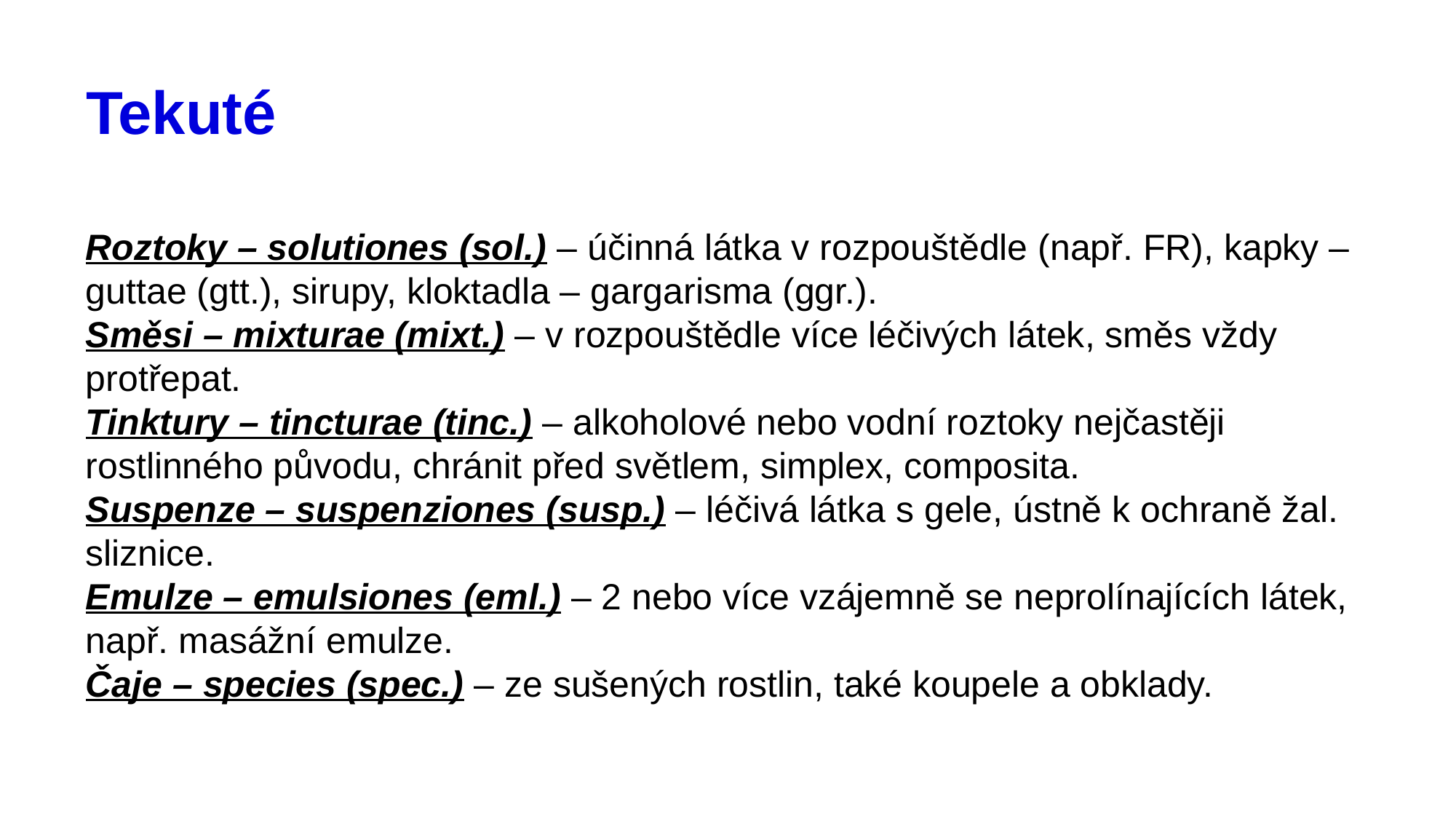

# Tekuté
Roztoky – solutiones (sol.) – účinná látka v rozpouštědle (např. FR), kapky – guttae (gtt.), sirupy, kloktadla – gargarisma (ggr.).
Směsi – mixturae (mixt.) – v rozpouštědle více léčivých látek, směs vždy protřepat.
Tinktury – tincturae (tinc.) – alkoholové nebo vodní roztoky nejčastěji rostlinného původu, chránit před světlem, simplex, composita.
Suspenze – suspenziones (susp.) – léčivá látka s gele, ústně k ochraně žal. sliznice.
Emulze – emulsiones (eml.) – 2 nebo více vzájemně se neprolínajících látek, např. masážní emulze.
Čaje – species (spec.) – ze sušených rostlin, také koupele a obklady.